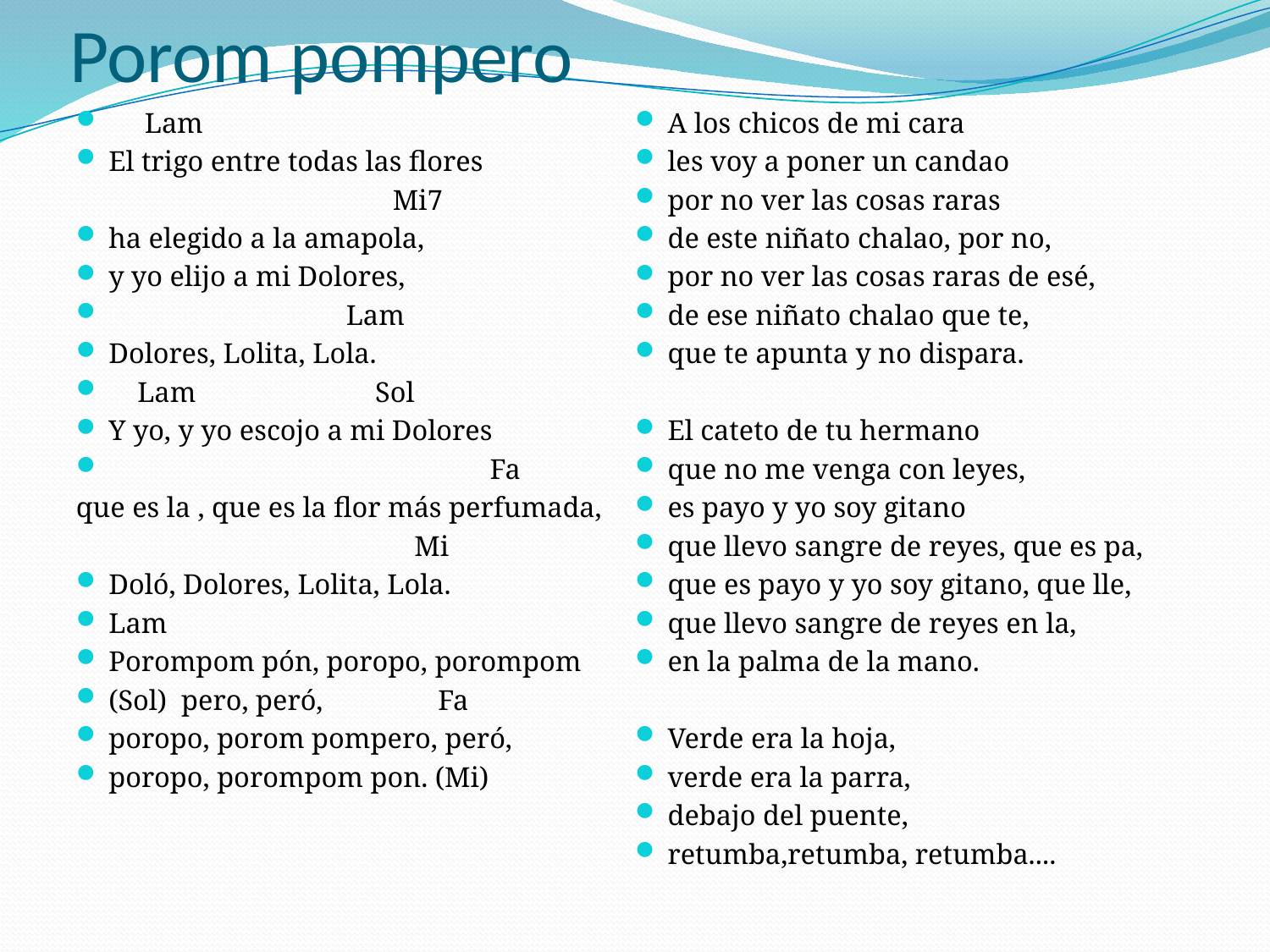

# Porom pompero
     Lam
El trigo entre todas las flores
                                            Mi7
ha elegido a la amapola,
y yo elijo a mi Dolores,
                                 Lam
Dolores, Lolita, Lola.
    Lam                         Sol
Y yo, y yo escojo a mi Dolores
                                                     Fa
que es la , que es la flor más perfumada,
                                               Mi
Doló, Dolores, Lolita, Lola.
Lam
Porompom pón, poropo, porompom
(Sol)  pero, peró,                Fa
poropo, porom pompero, peró,
poropo, porompom pon. (Mi)

A los chicos de mi cara
les voy a poner un candao
por no ver las cosas raras
de este niñato chalao, por no,
por no ver las cosas raras de esé,
de ese niñato chalao que te,
que te apunta y no dispara.

El cateto de tu hermano
que no me venga con leyes,
es payo y yo soy gitano
que llevo sangre de reyes, que es pa,
que es payo y yo soy gitano, que lle,
que llevo sangre de reyes en la,
en la palma de la mano.

Verde era la hoja,
verde era la parra,
debajo del puente,
retumba,retumba, retumba....